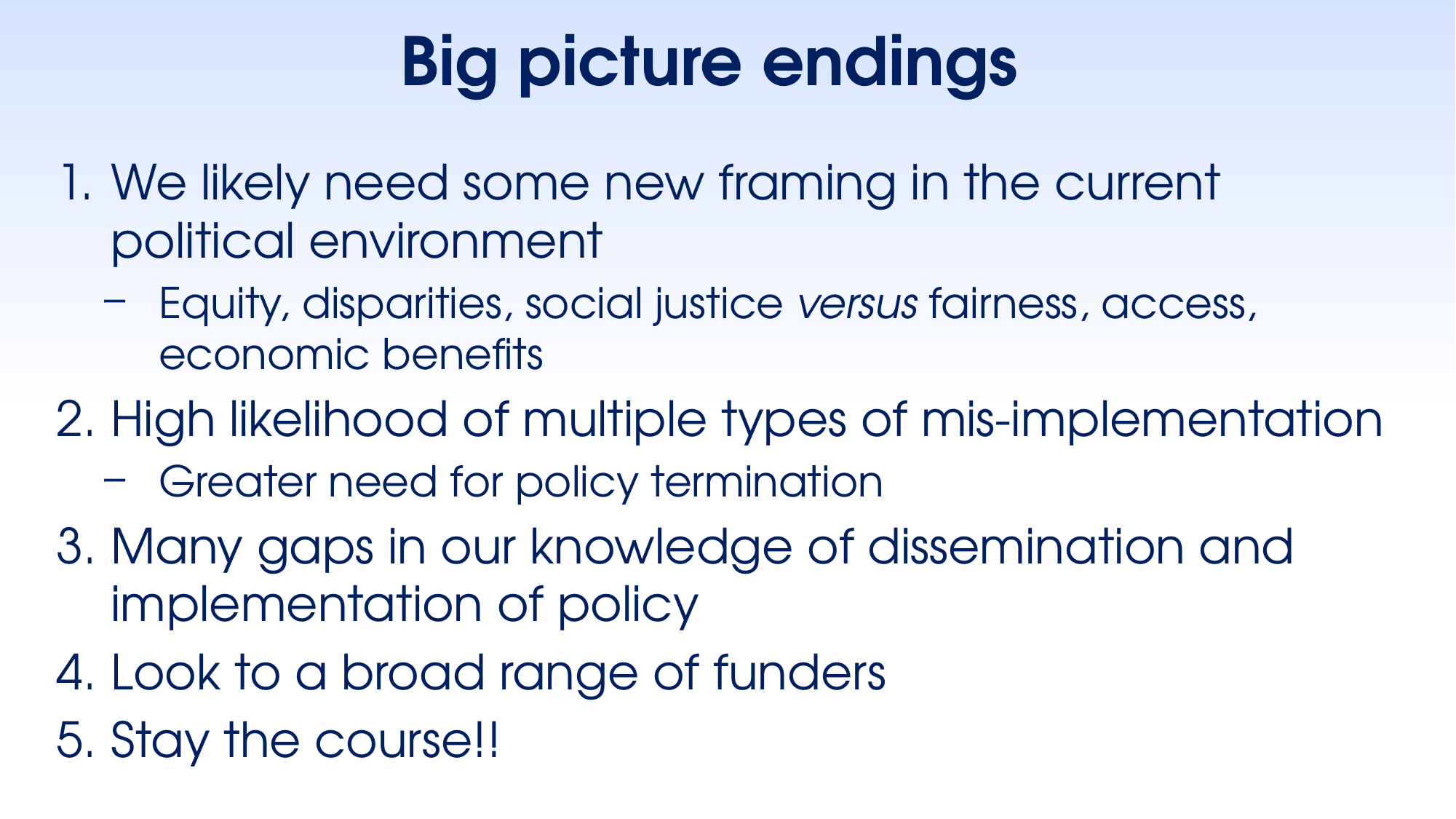

# Big picture endings
We likely need some new framing in the current political environment
Equity, disparities, social justice versus fairness, access, economic benefits
High likelihood of multiple types of mis-implementation
Greater need for policy termination
Many gaps in our knowledge of dissemination and implementation of policy
Look to a broad range of funders
Stay the course!!